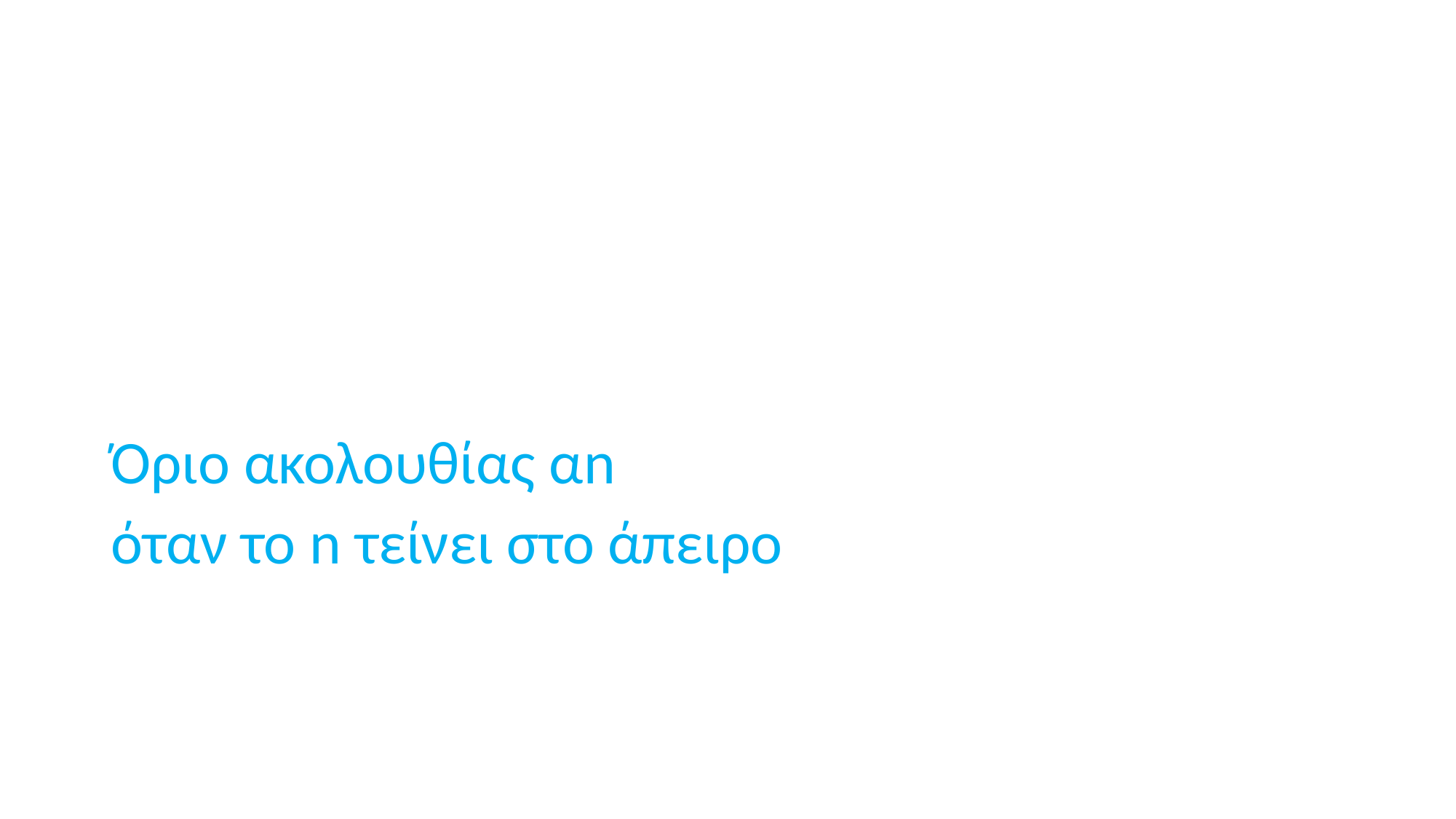

#

Όριο ακολουθίας αn
όταν το n τείνει στο άπειρο